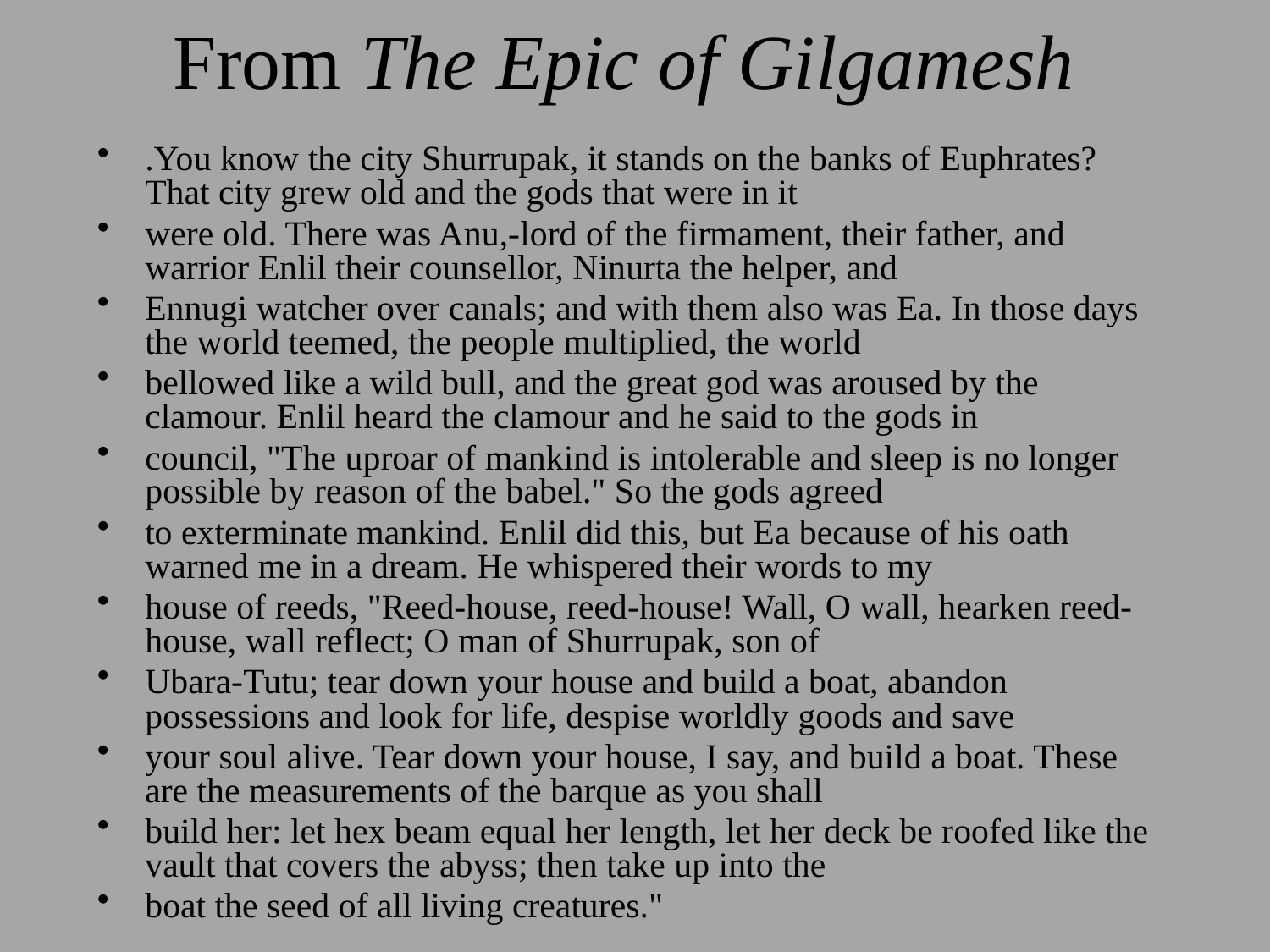

# From The Epic of Gilgamesh
.You know the city Shurrupak, it stands on the banks of Euphrates? That city grew old and the gods that were in it
were old. There was Anu,-lord of the firmament, their father, and warrior Enlil their counsellor, Ninurta the helper, and
Ennugi watcher over canals; and with them also was Ea. In those days the world teemed, the people multiplied, the world
bellowed like a wild bull, and the great god was aroused by the clamour. Enlil heard the clamour and he said to the gods in
council, "The uproar of mankind is intolerable and sleep is no longer possible by reason of the babel." So the gods agreed
to exterminate mankind. Enlil did this, but Ea because of his oath warned me in a dream. He whispered their words to my
house of reeds, "Reed-house, reed-house! Wall, O wall, hearken reed-house, wall reflect; O man of Shurrupak, son of
Ubara-Tutu; tear down your house and build a boat, abandon possessions and look for life, despise worldly goods and save
your soul alive. Tear down your house, I say, and build a boat. These are the measurements of the barque as you shall
build her: let hex beam equal her length, let her deck be roofed like the vault that covers the abyss; then take up into the
boat the seed of all living creatures."